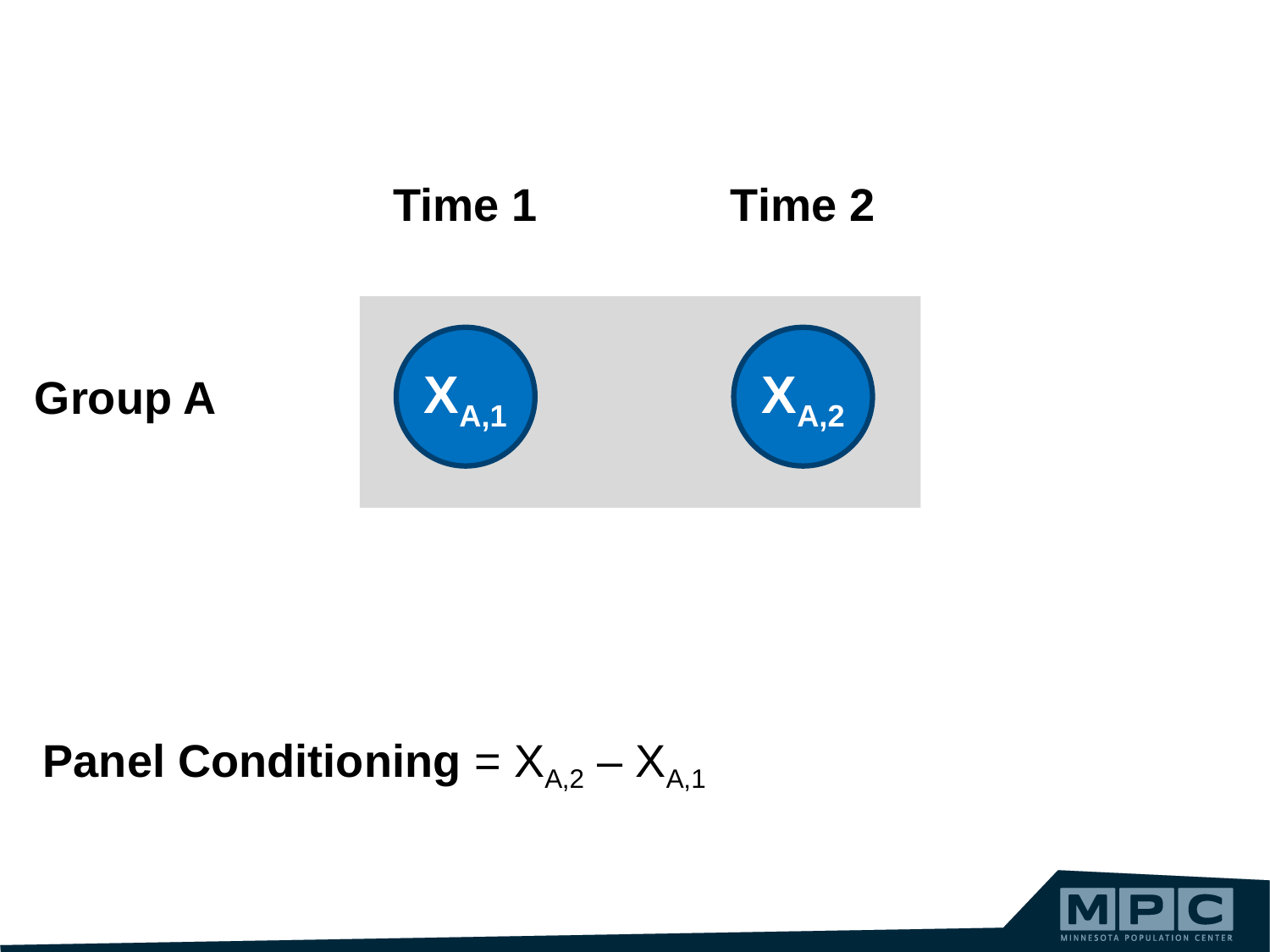

Time 1
Time 2

XA,1
XA,2
Group A
Panel Conditioning = XA,2 – XA,1